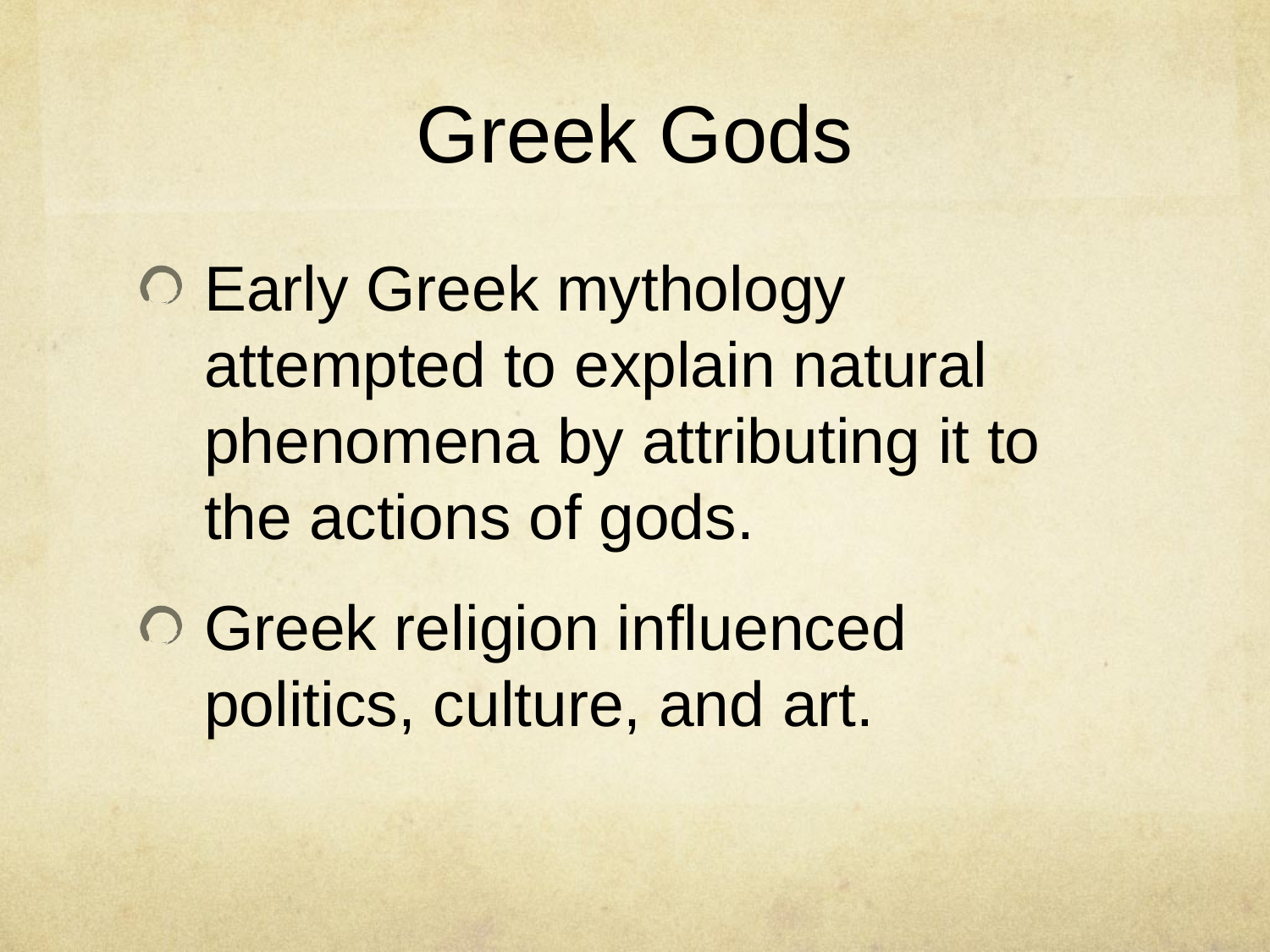

# Greek Gods
Early Greek mythology attempted to explain natural phenomena by attributing it to the actions of gods.
Greek religion influenced politics, culture, and art.